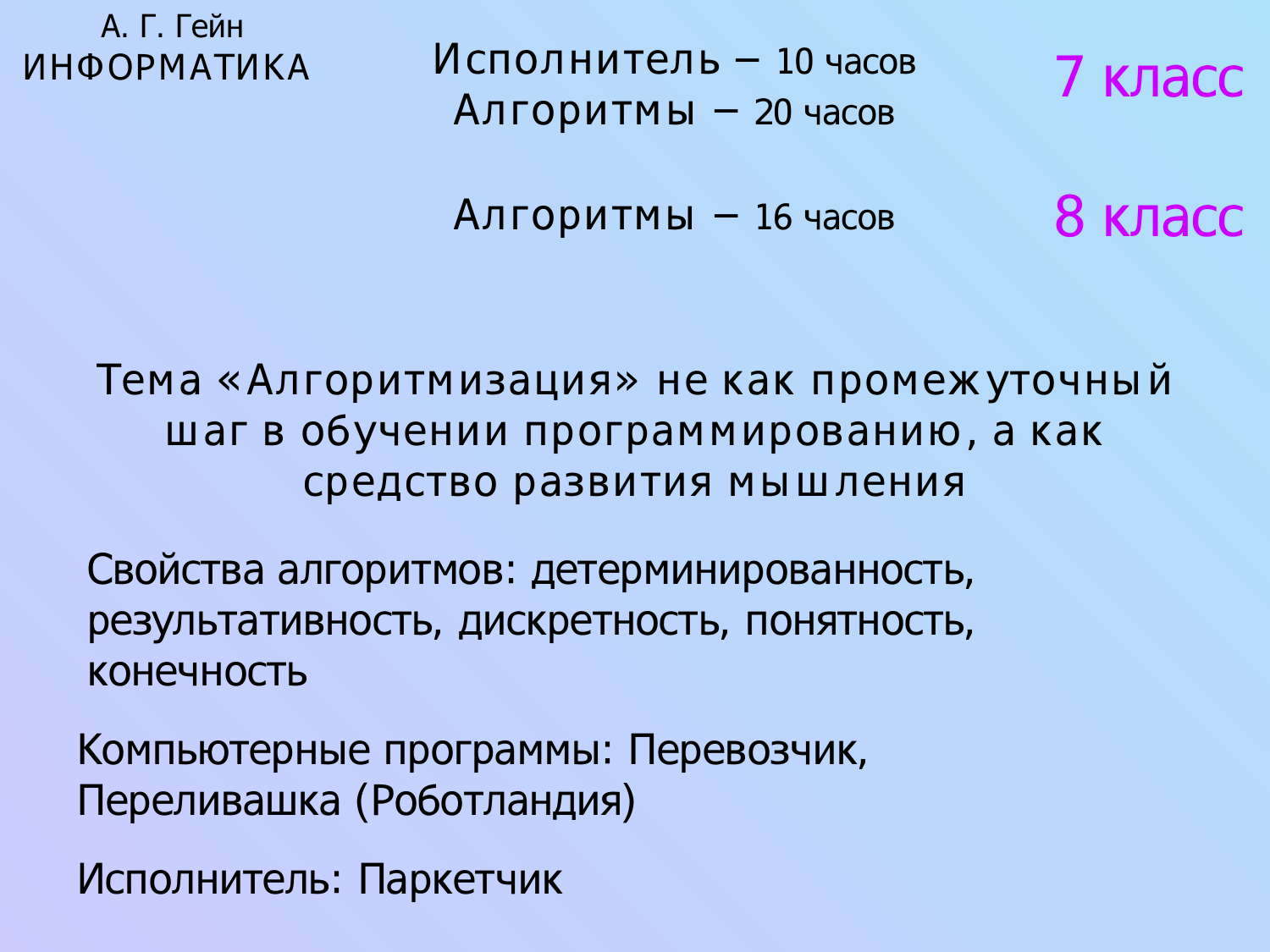

А. Г. Гейн
ИНФОРМАТИКА
7 класс
# Исполнитель – 10 часов Алгоритмы – 20 часов
Алгоритмы – 16 часов
8 класс
Тема «Алгоритмизация» не как промежуточный шаг в обучении программированию, а как средство развития мышления
Свойства алгоритмов: детерминированность, результативность, дискретность, понятность, конечность
Компьютерные программы: Перевозчик, Переливашка (Роботландия)
Исполнитель: Паркетчик